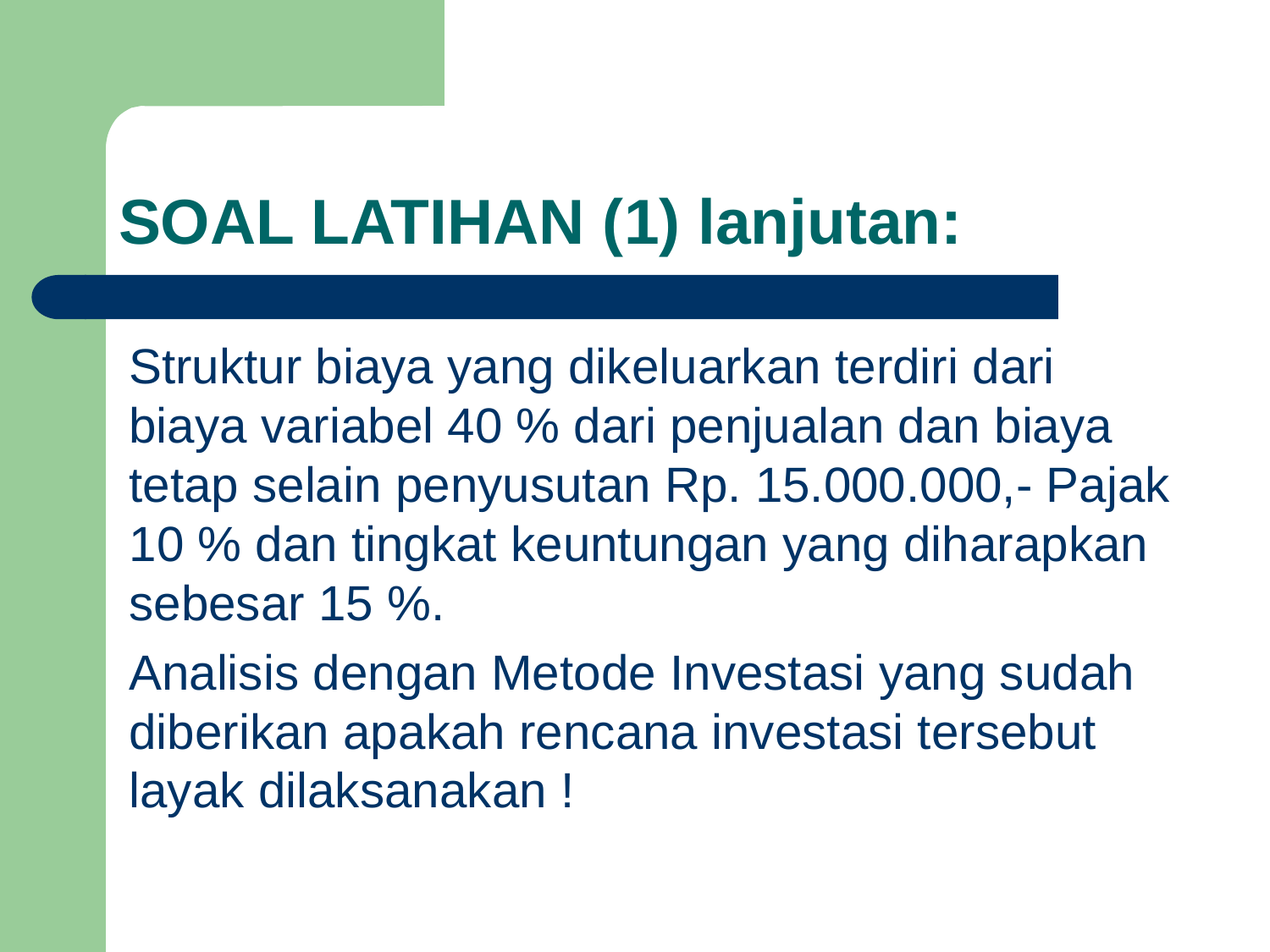

# SOAL LATIHAN (1) lanjutan:
Struktur biaya yang dikeluarkan terdiri dari biaya variabel 40 % dari penjualan dan biaya tetap selain penyusutan Rp. 15.000.000,- Pajak 10 % dan tingkat keuntungan yang diharapkan sebesar 15 %.
Analisis dengan Metode Investasi yang sudah diberikan apakah rencana investasi tersebut layak dilaksanakan !